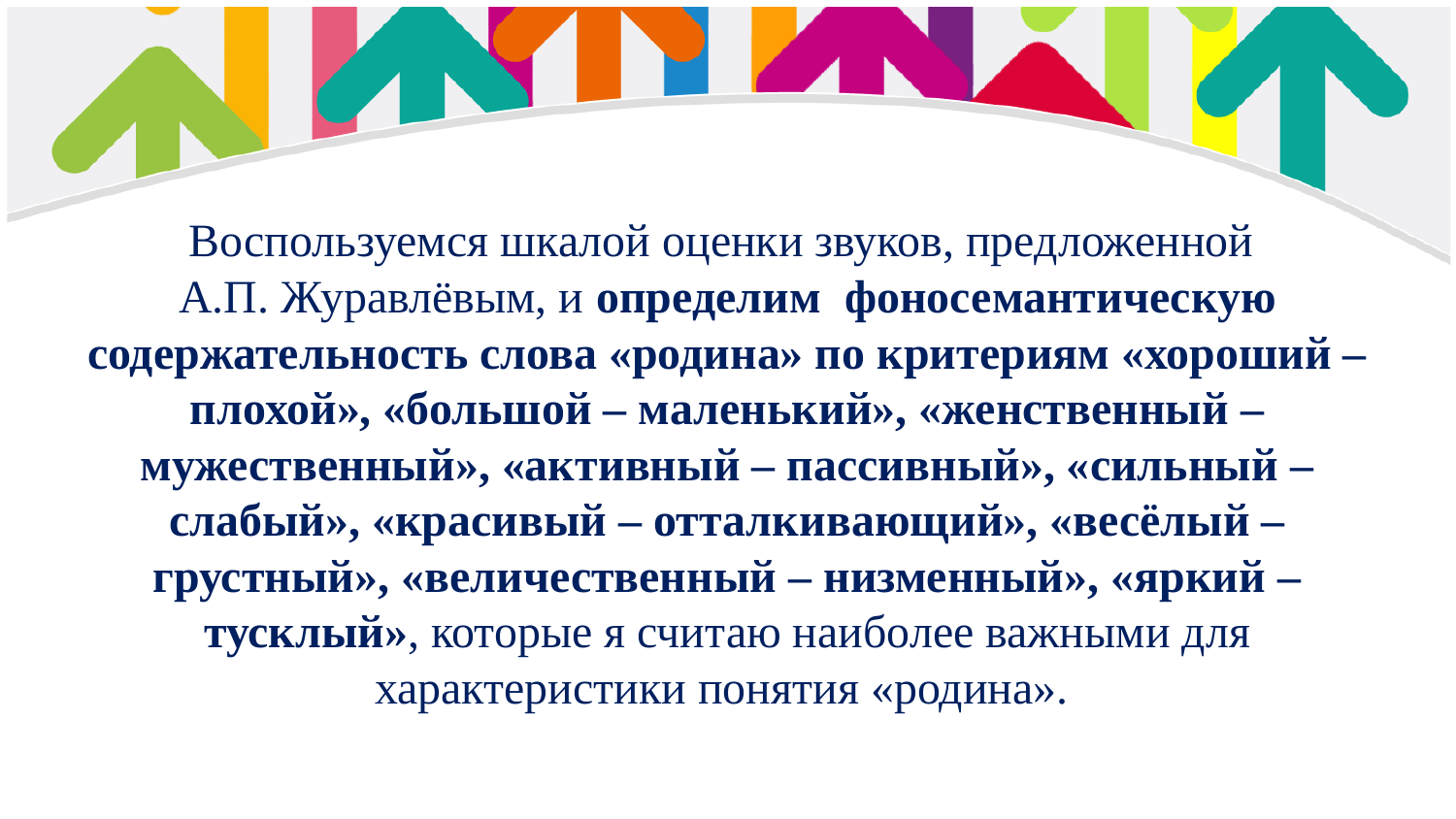

Воспользуемся шкалой оценки звуков, предложенной
А.П. Журавлёвым, и определим  фоносемантическую содержательность слова «родина» по критериям «хороший – плохой», «большой – маленький», «женственный – мужественный», «активный – пассивный», «сильный – слабый», «красивый – отталкивающий», «весёлый – грустный», «величественный – низменный», «яркий – тусклый», которые я считаю наиболее важными для характеристики понятия «родина».